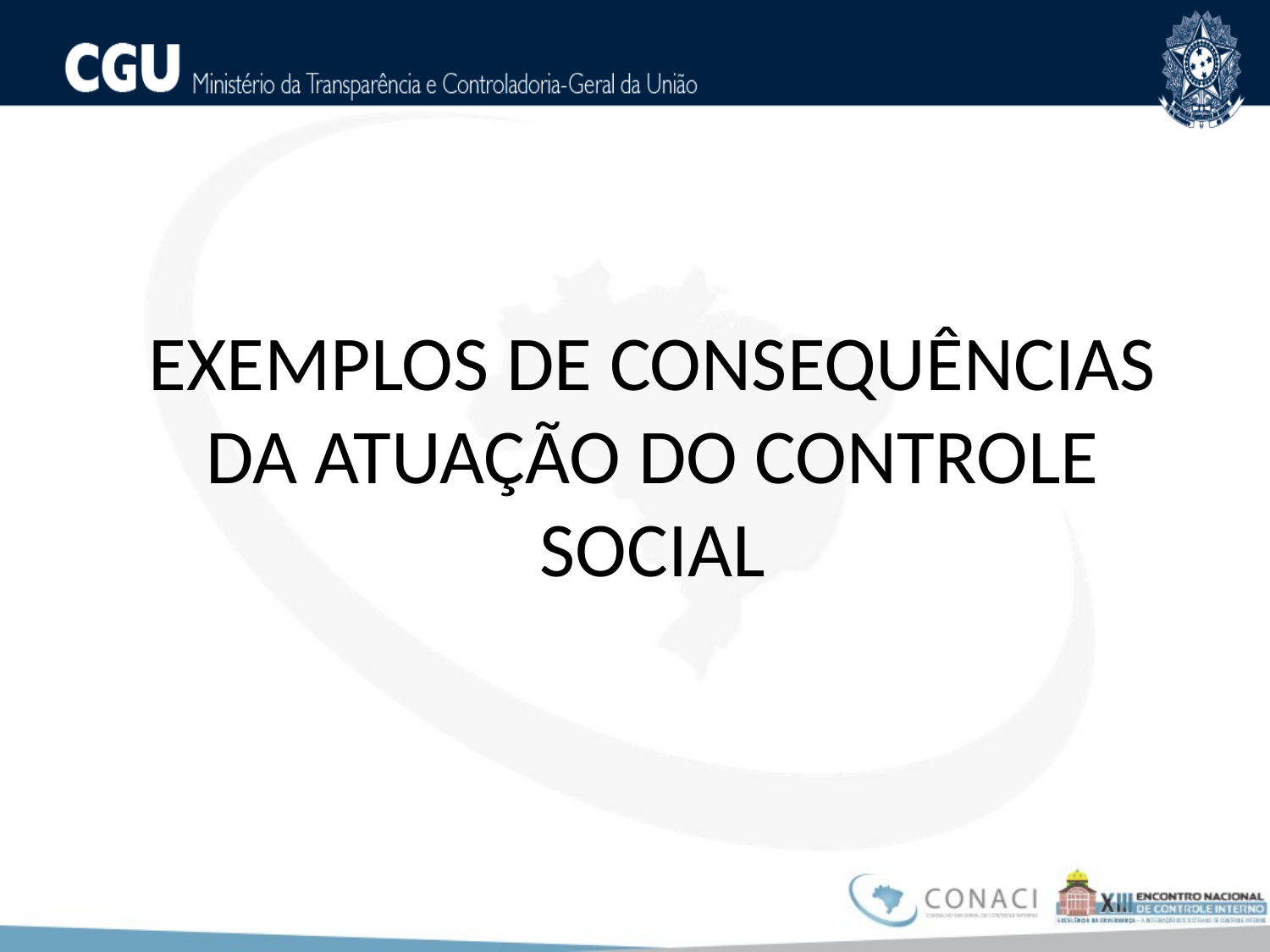

EXEMPLOS DE CONSEQUÊNCIAS DA ATUAÇÃO DO CONTROLE SOCIAL